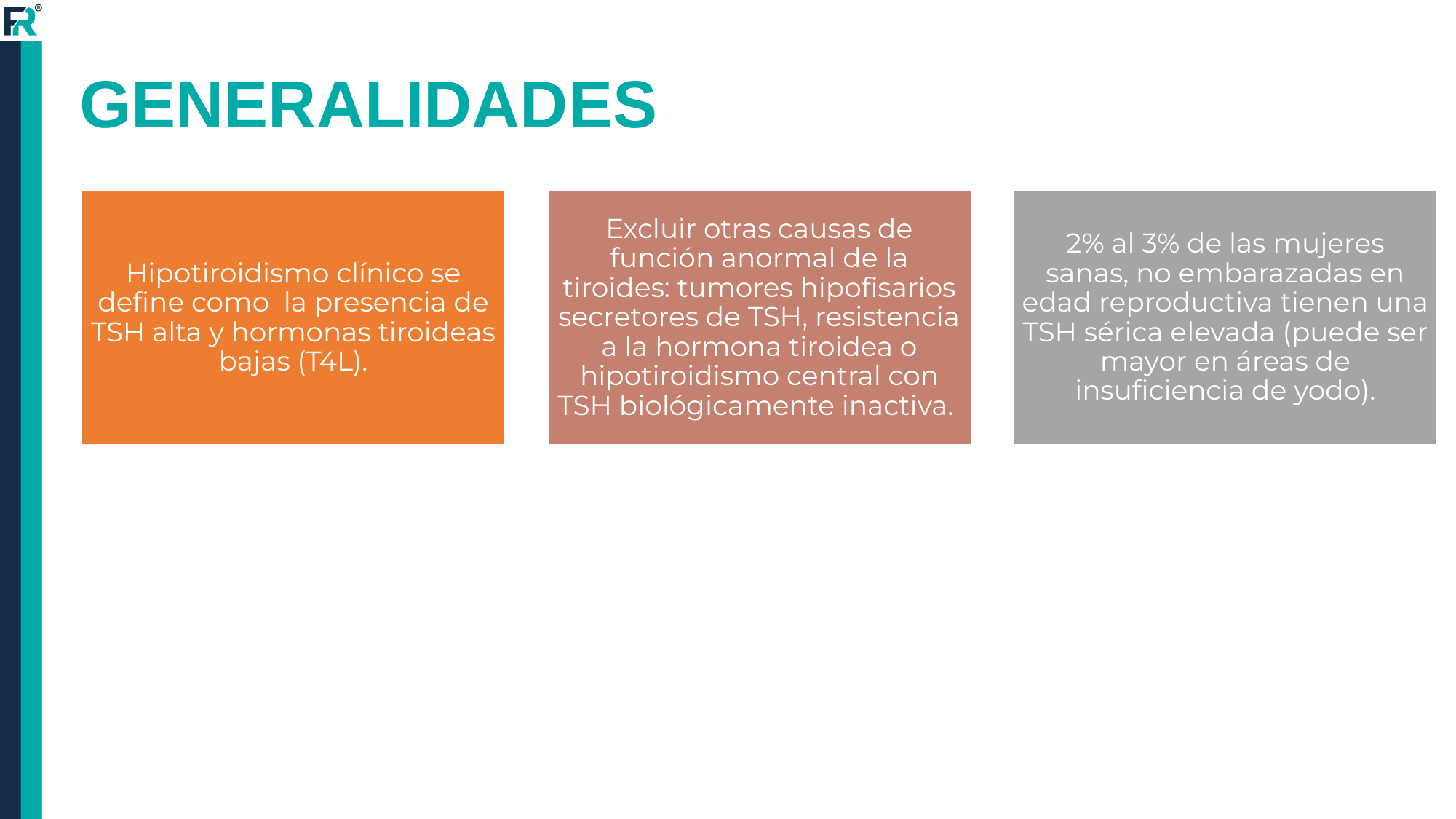

# GENERALIDADES
Hipotiroidismo clínico se define como  la presencia de TSH alta y hormonas tiroideas bajas (T4L).
Excluir otras causas de función anormal de la tiroides: tumores hipofisarios secretores de TSH, resistencia a la hormona tiroidea o hipotiroidismo central con TSH biológicamente inactiva.
2% al 3% de las mujeres sanas, no embarazadas en edad reproductiva tienen una TSH sérica elevada (puede ser mayor en áreas de insuficiencia de yodo).